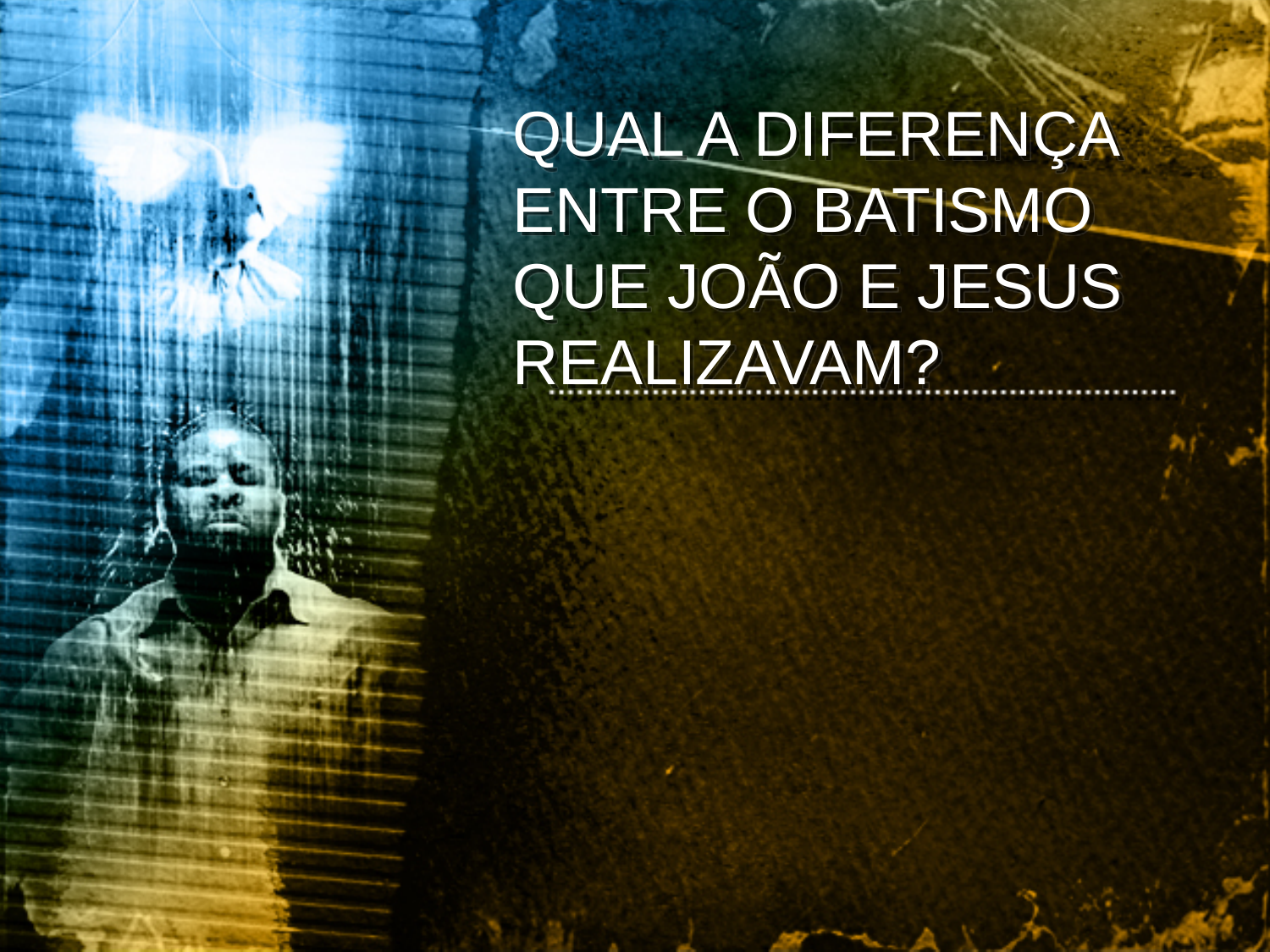

QUAL A DIFERENÇA ENTRE O BATISMO QUE JOÃO E JESUS REALIZAVAM?